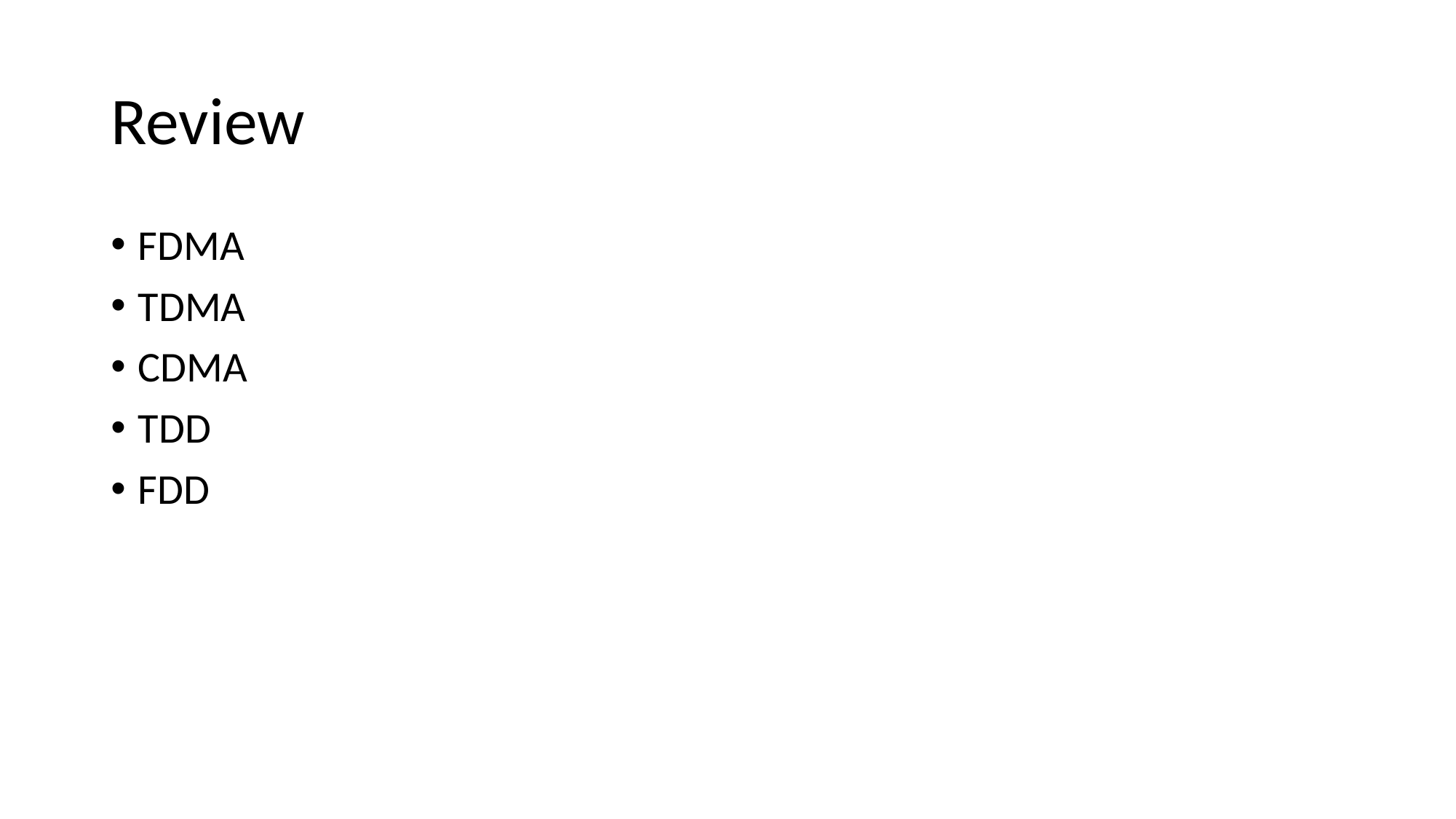

# Review
FDMA
TDMA
CDMA
TDD
FDD